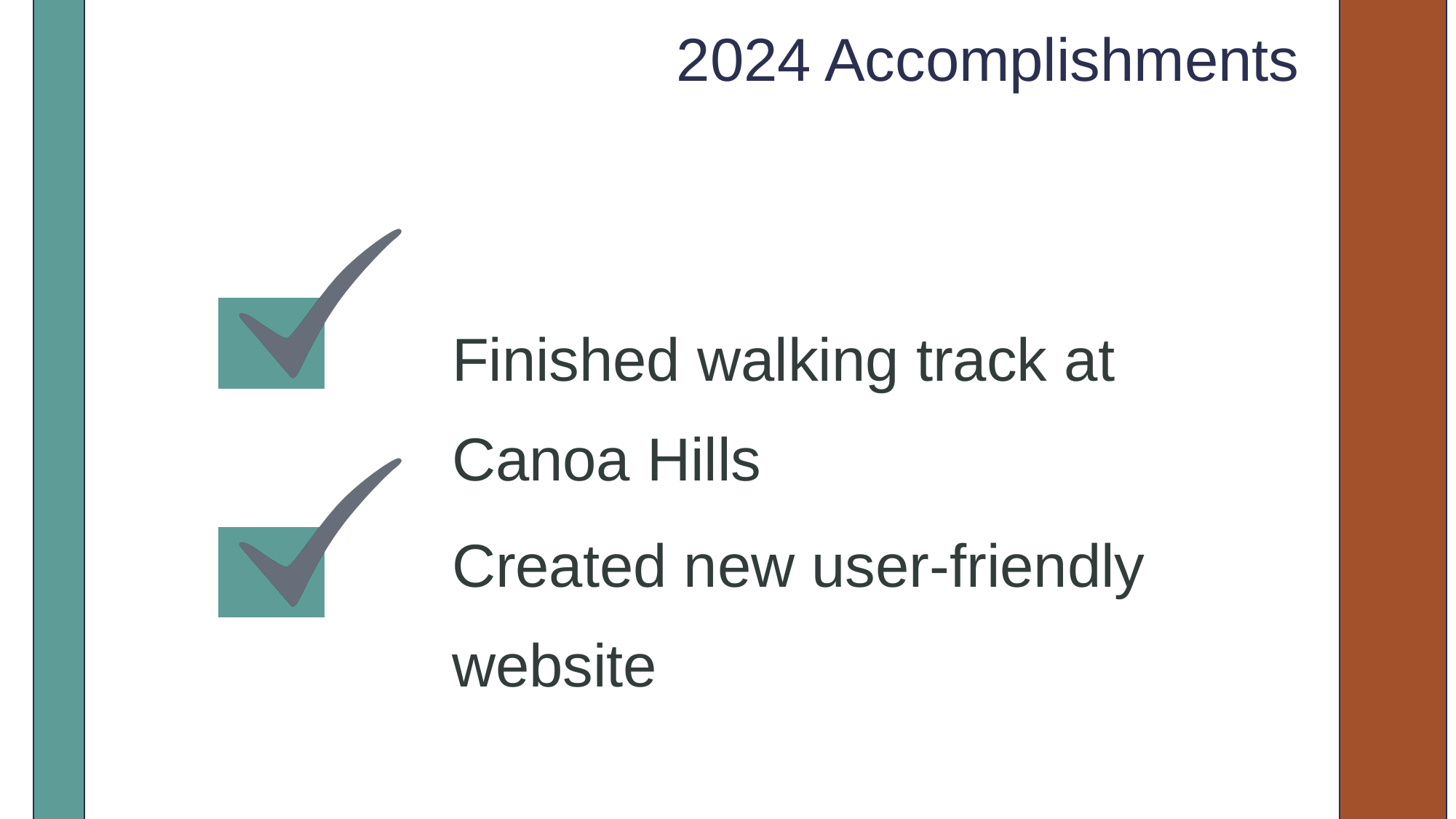

Finished walking track at Canoa Hills

Created new user-friendly website